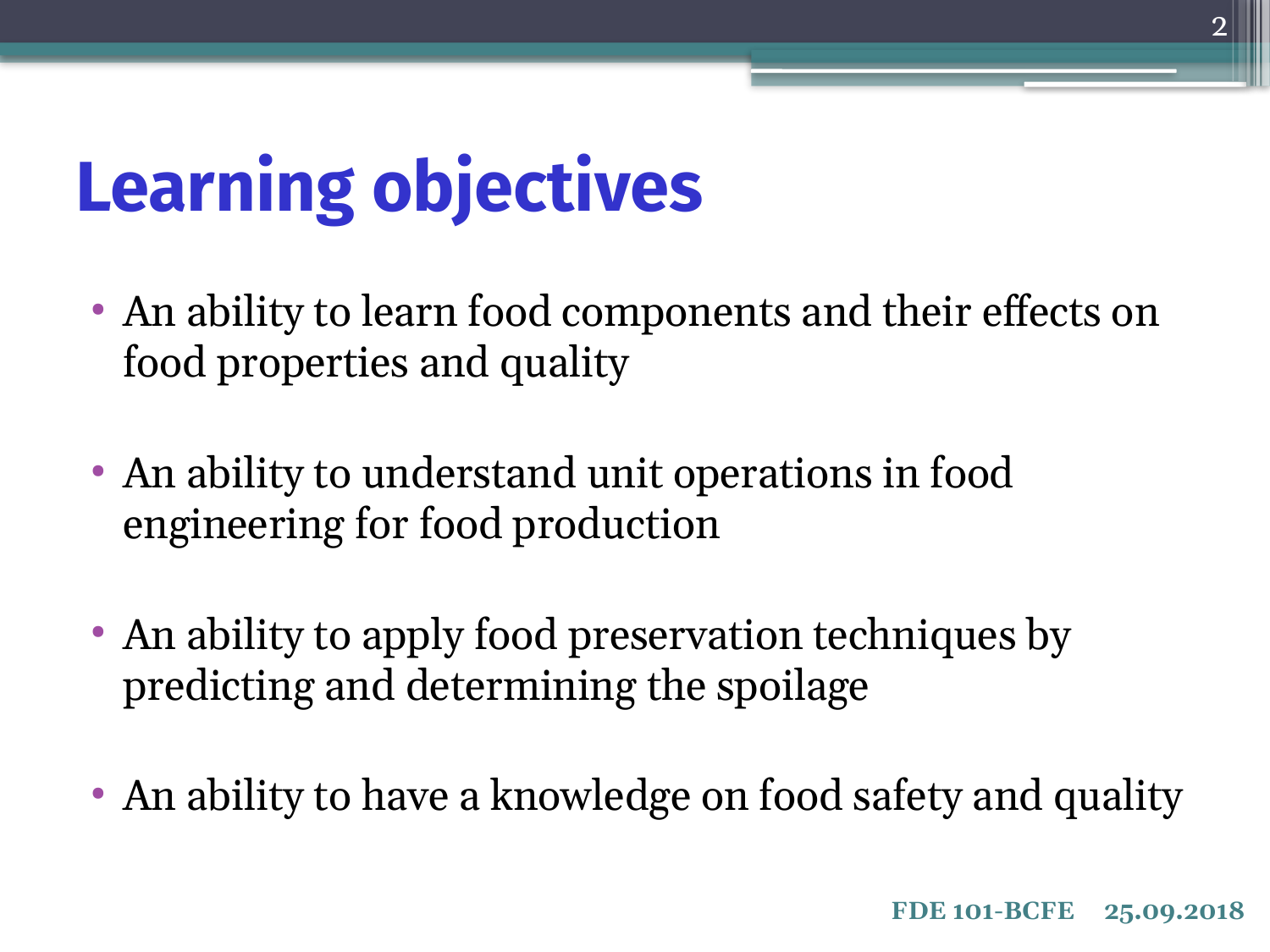

2
# Learning objectives
An ability to learn food components and their effects on food properties and quality

An ability to understand unit operations in food engineering for food production

An ability to apply food preservation techniques by predicting and determining the spoilage

An ability to have a knowledge on food safety and quality
FDE 101-BCFE
25.09.2018